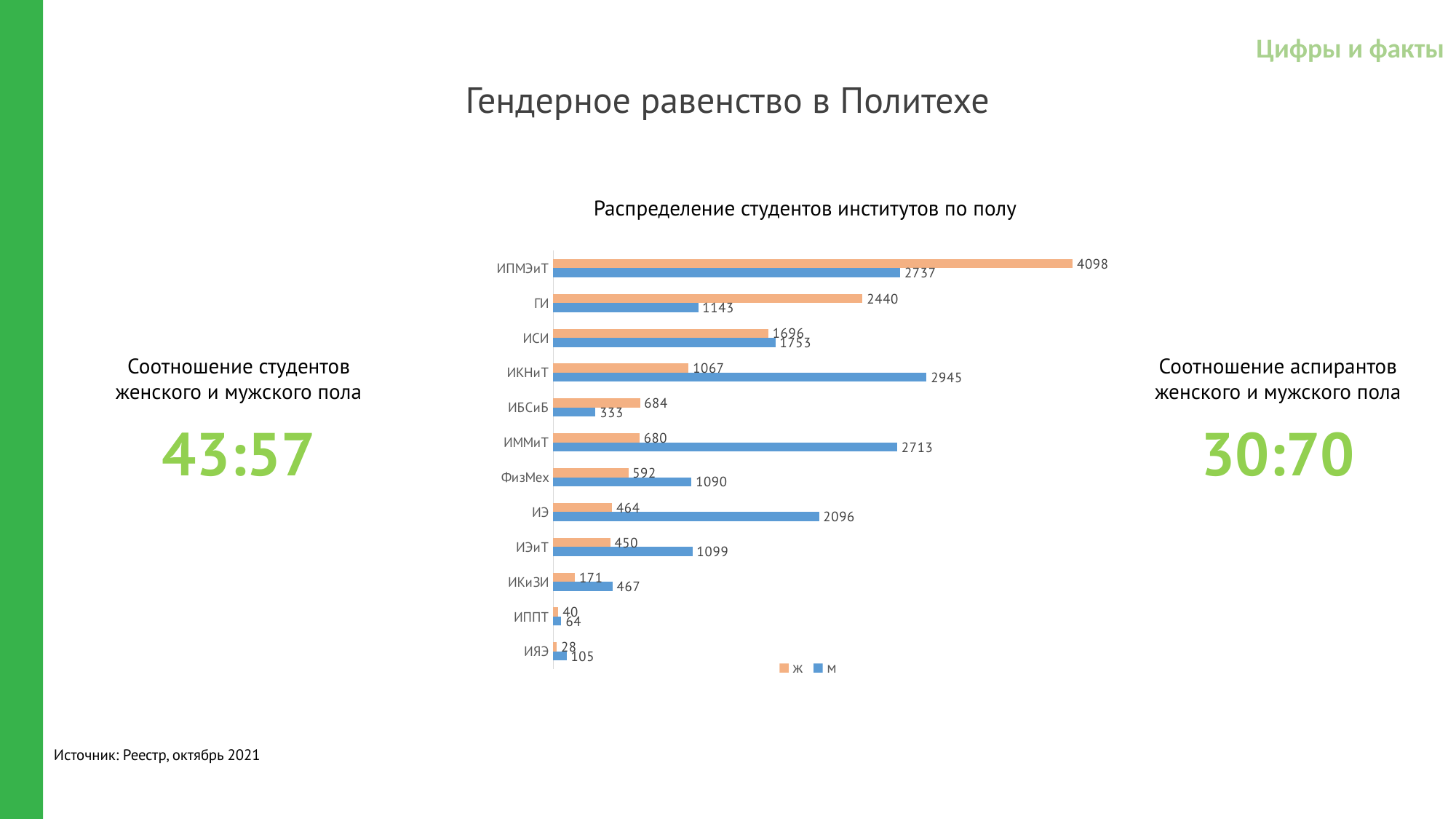

Цифры и факты
Гендерное равенство в Политехе

Распределение студентов институтов по полу

### Chart

| Category | м | ж |
|---|---|---|
| ИЯЭ | 105.0 | 28.0 |
| ИППТ | 64.0 | 40.0 |
| ИКиЗИ | 467.0 | 171.0 |
| ИЭиТ | 1099.0 | 450.0 |
| ИЭ | 2096.0 | 464.0 |
| ФизМех | 1090.0 | 592.0 |
| ИММиТ | 2713.0 | 680.0 |
| ИБСиБ | 333.0 | 684.0 |
| ИКНиТ | 2945.0 | 1067.0 |
| ИСИ | 1753.0 | 1696.0 |
| ГИ | 1143.0 | 2440.0 |
| ИПМЭиТ | 2737.0 | 4098.0 |
Соотношение студентов женского и мужского пола
Соотношение аспирантов женского и мужского пола
43:57
30:70
Источник: Реестр, октябрь 2021